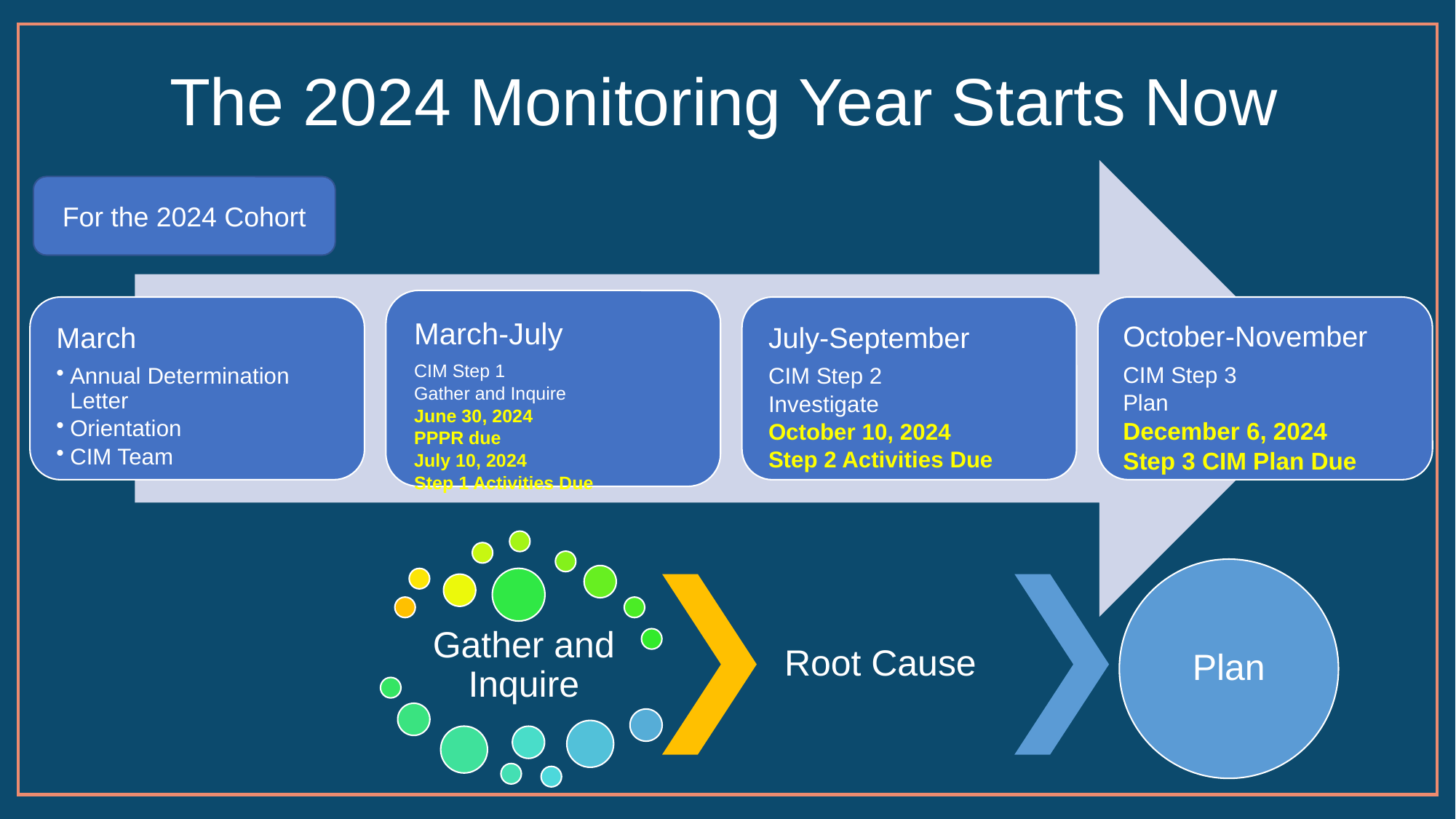

# The 2024 Monitoring Year Starts Now
March
Annual Determination Letter
Orientation
CIM Team
March-July
CIM Step 1
Gather and Inquire
June 30, 2024
PPPR due
July 10, 2024
Step 1 Activities Due

July-September
CIM Step 2
Investigate
October 10, 2024
Step 2 Activities Due
October-November
CIM Step 3
Plan
December 6, 2024
Step 3 CIM Plan Due
For the 2024 Cohort
Gather and Inquire
Root Cause
Plan